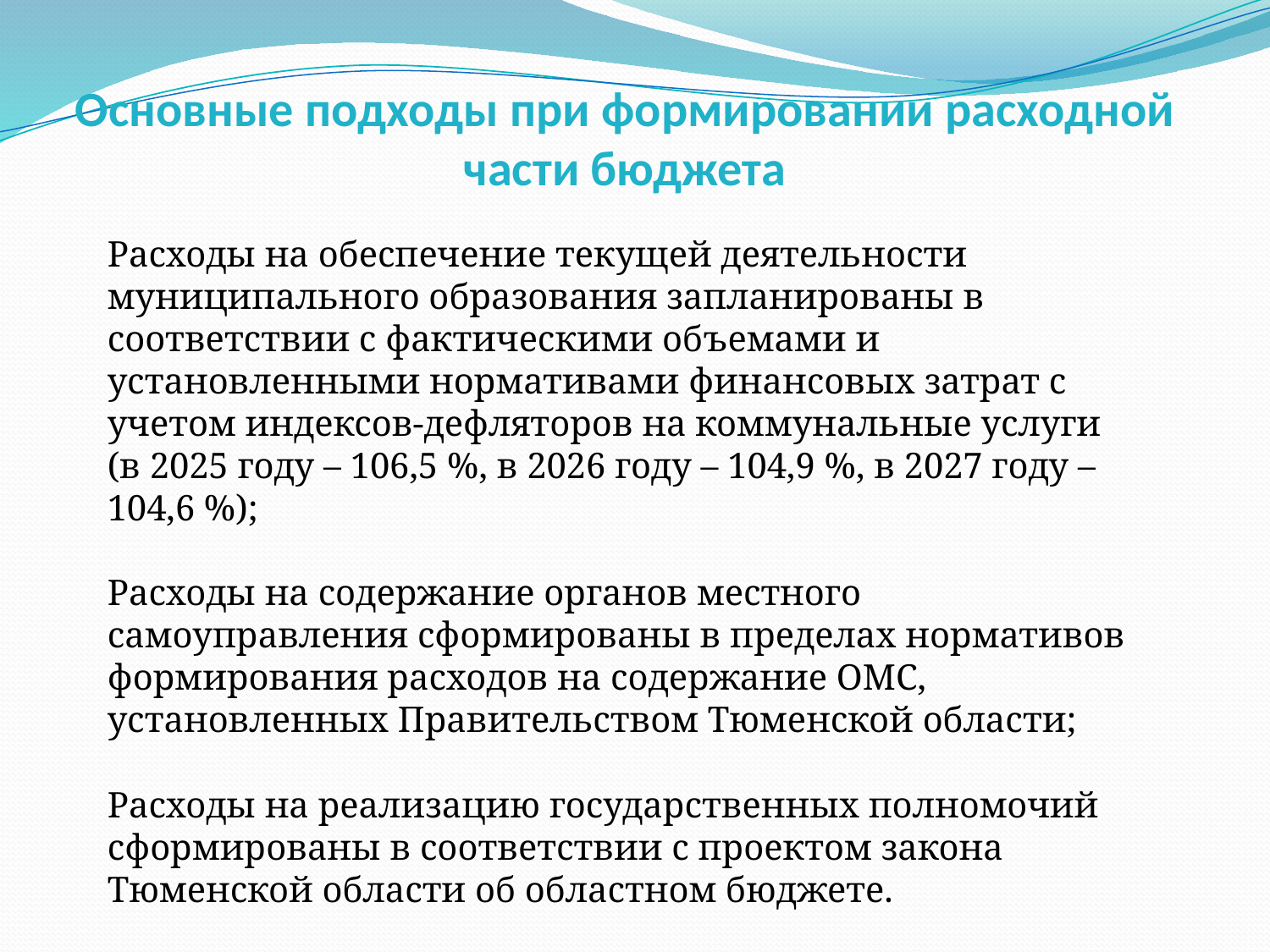

# Основные подходы при формировании расходной части бюджета

Расходы на обеспечение текущей деятельности муниципального образования запланированы в соответствии с фактическими объемами и установленными нормативами финансовых затрат с учетом индексов-дефляторов на коммунальные услуги (в 2025 году – 106,5 %, в 2026 году – 104,9 %, в 2027 году – 104,6 %);

Расходы на содержание органов местного самоуправления сформированы в пределах нормативов формирования расходов на содержание ОМС, установленных Правительством Тюменской области;

Расходы на реализацию государственных полномочий сформированы в соответствии с проектом закона Тюменской области об областном бюджете.